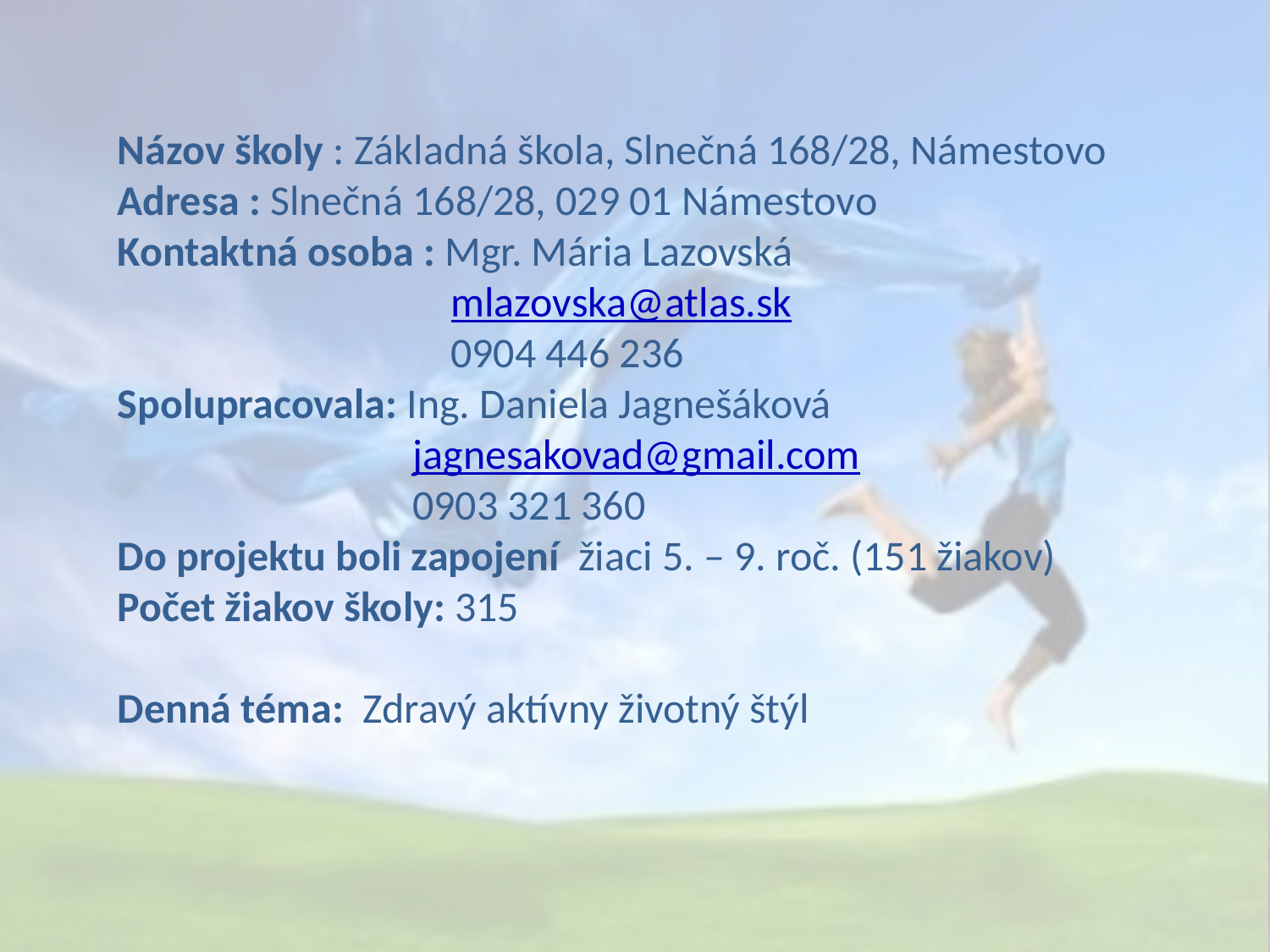

Názov školy : Základná škola, Slnečná 168/28, Námestovo
Adresa : Slnečná 168/28, 029 01 Námestovo
Kontaktná osoba : Mgr. Mária Lazovská
                                   mlazovska@atlas.sk
                                   0904 446 236
Spolupracovala: Ing. Daniela Jagnešáková
                               jagnesakovad@gmail.com
                               0903 321 360
Do projektu boli zapojení  žiaci 5. – 9. roč. (151 žiakov)
Počet žiakov školy: 315

Denná téma:  Zdravý aktívny životný štýl